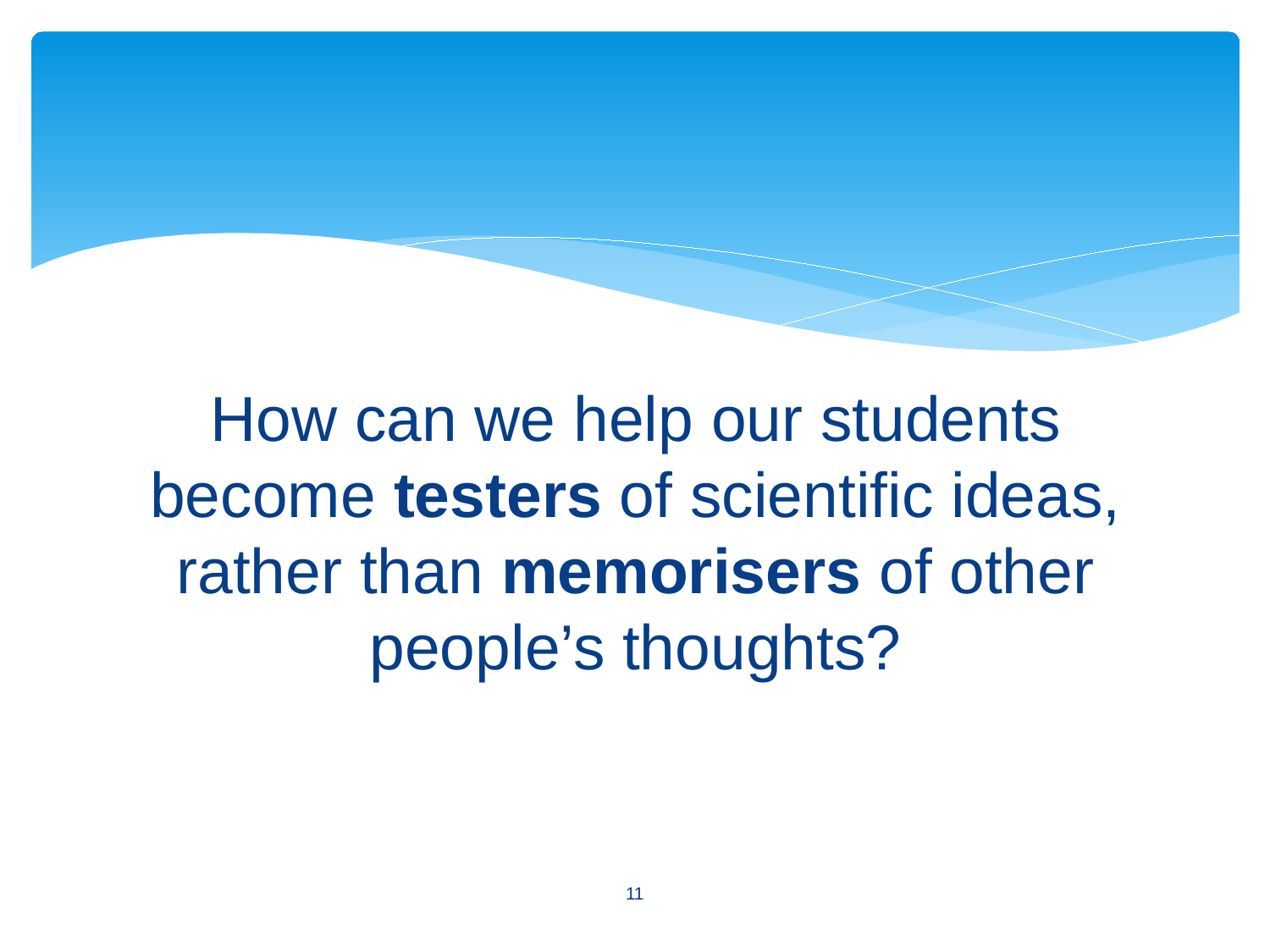

#
How can we help our students become testers of scientific ideas, rather than memorisers of other people’s thoughts?

11